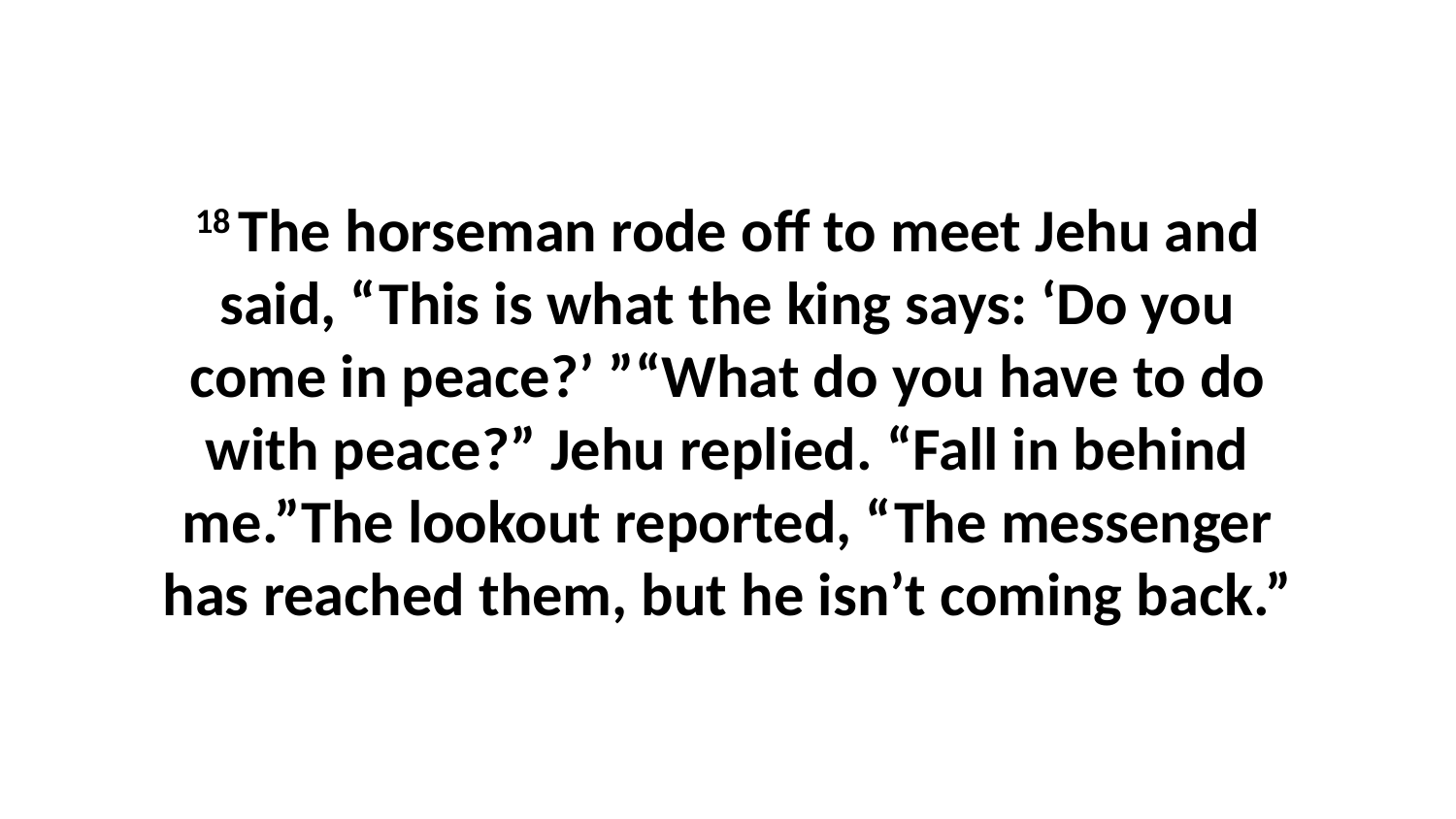

18 The horseman rode off to meet Jehu and said, “This is what the king says: ‘Do you come in peace?’ ”“What do you have to do with peace?” Jehu replied. “Fall in behind me.”The lookout reported, “The messenger has reached them, but he isn’t coming back.”